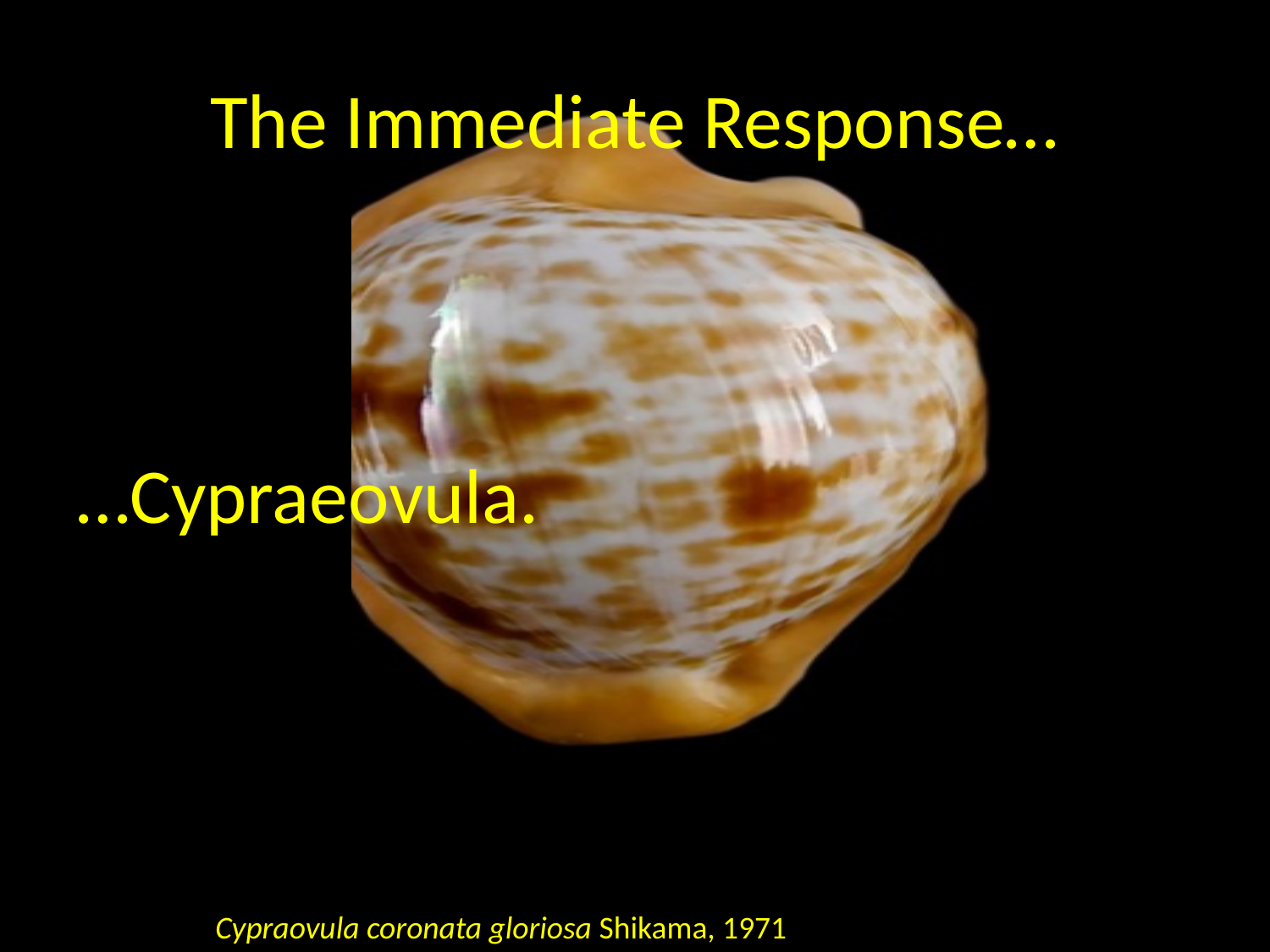

# The Immediate Response…

…Cypraeovula.
Cypraovula coronata gloriosa Shikama, 1971